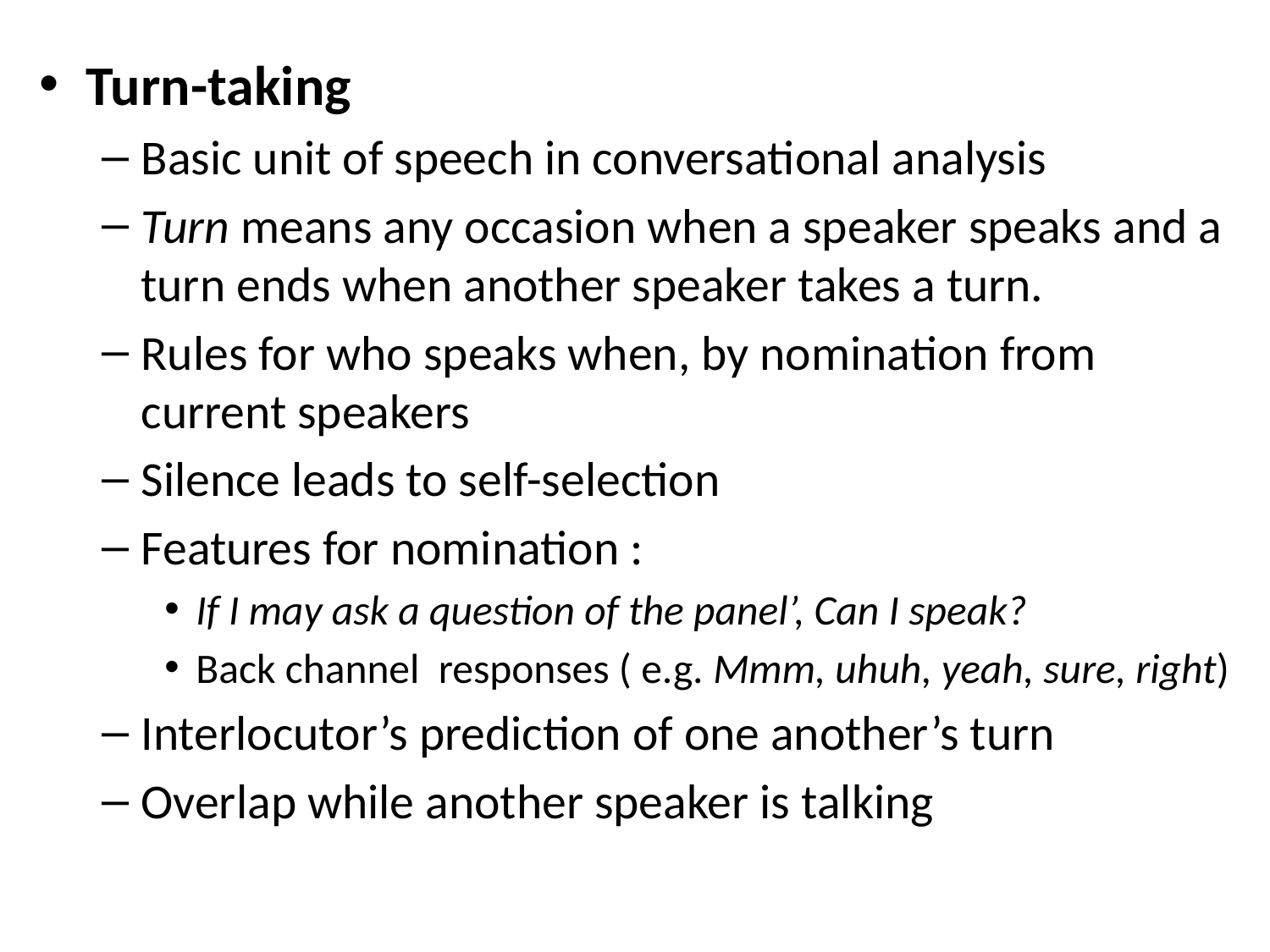

Turn-taking
Basic unit of speech in conversational analysis
Turn means any occasion when a speaker speaks and a turn ends when another speaker takes a turn.
Rules for who speaks when, by nomination from current speakers
Silence leads to self-selection
Features for nomination :
If I may ask a question of the panel’, Can I speak?
Back channel  responses ( e.g. Mmm, uhuh, yeah, sure, right)
Interlocutor’s prediction of one another’s turn
Overlap while another speaker is talking